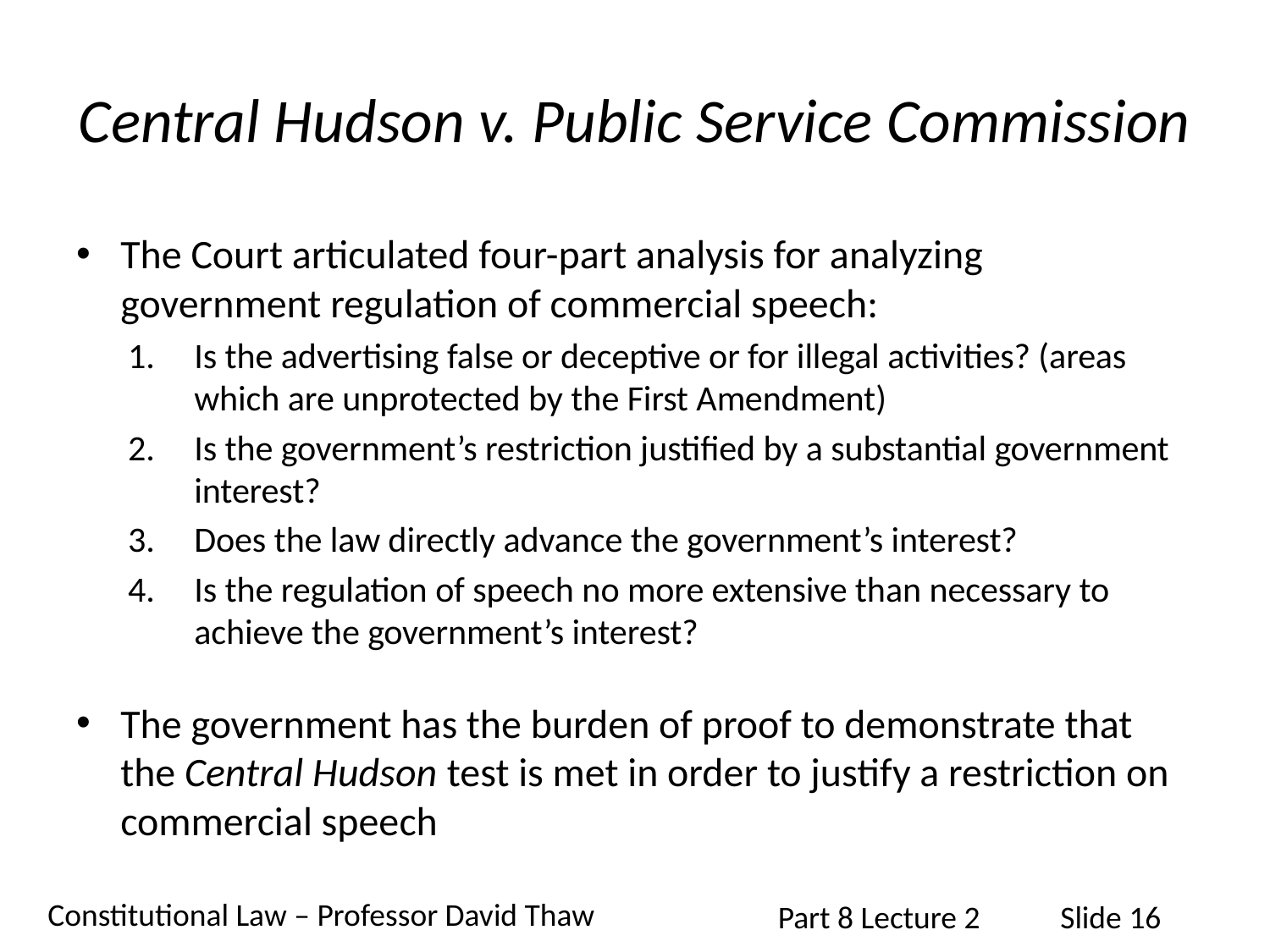

# Central Hudson v. Public Service Commission
The Court articulated four-part analysis for analyzing government regulation of commercial speech:
Is the advertising false or deceptive or for illegal activities? (areas which are unprotected by the First Amendment)
Is the government’s restriction justified by a substantial government interest?
Does the law directly advance the government’s interest?
Is the regulation of speech no more extensive than necessary to achieve the government’s interest?

The government has the burden of proof to demonstrate that the Central Hudson test is met in order to justify a restriction on commercial speech